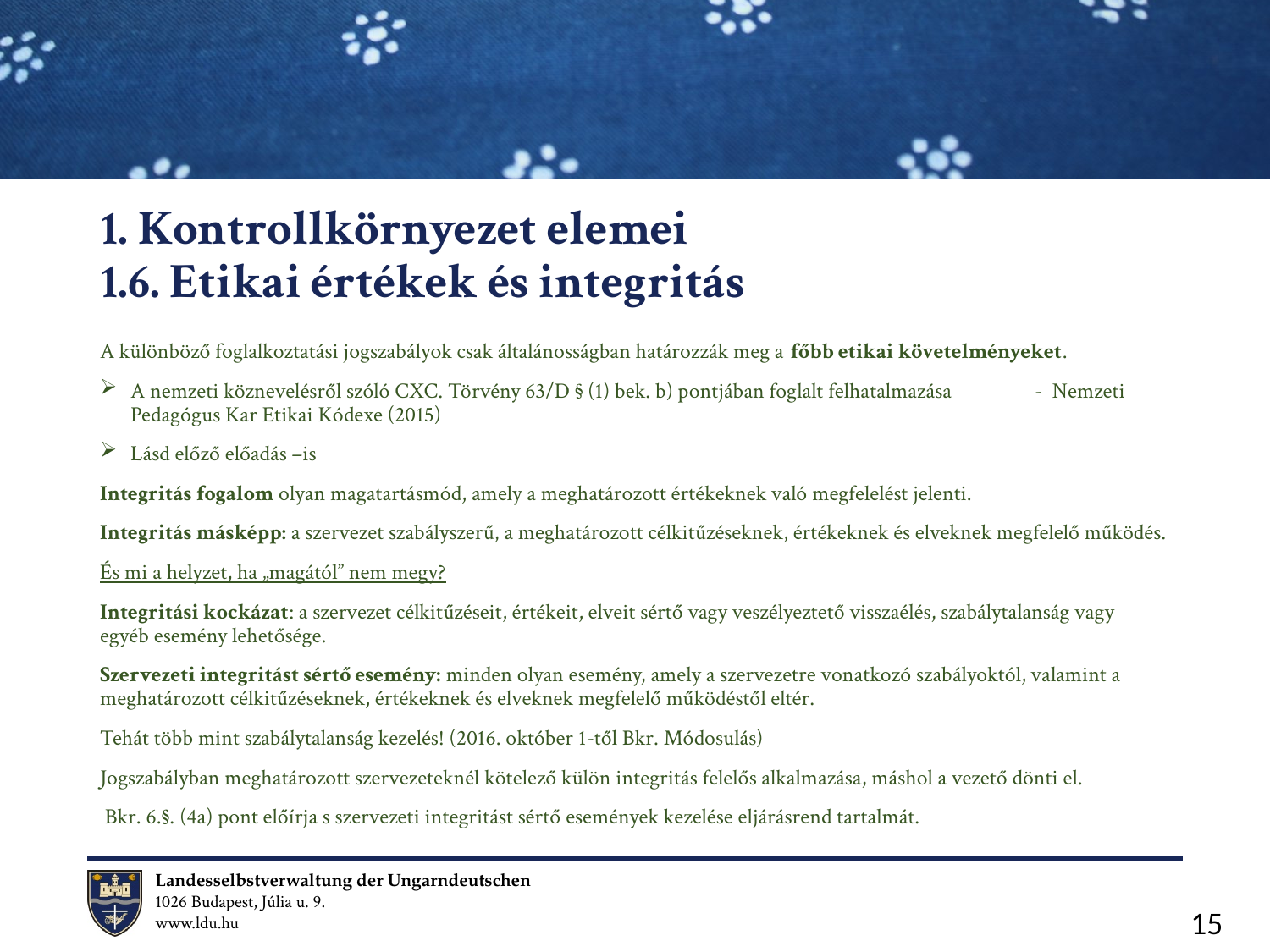

# 1. Kontrollkörnyezet elemei 1.6. Etikai értékek és integritás
A különböző foglalkoztatási jogszabályok csak általánosságban határozzák meg a főbb etikai követelményeket.
A nemzeti köznevelésről szóló CXC. Törvény 63/D § (1) bek. b) pontjában foglalt felhatalmazása 	-  Nemzeti Pedagógus Kar Etikai Kódexe (2015)
Lásd előző előadás –is
Integritás fogalom olyan magatartásmód, amely a meghatározott értékeknek való megfelelést jelenti.
Integritás másképp: a szervezet szabályszerű, a meghatározott célkitűzéseknek, értékeknek és elveknek megfelelő működés.
És mi a helyzet, ha „magától” nem megy?
Integritási kockázat: a szervezet célkitűzéseit, értékeit, elveit sértő vagy veszélyeztető visszaélés, szabálytalanság vagy egyéb esemény lehetősége.
Szervezeti integritást sértő esemény: minden olyan esemény, amely a szervezetre vonatkozó szabályoktól, valamint a meghatározott célkitűzéseknek, értékeknek és elveknek megfelelő működéstől eltér.
Tehát több mint szabálytalanság kezelés! (2016. október 1-től Bkr. Módosulás)
Jogszabályban meghatározott szervezeteknél kötelező külön integritás felelős alkalmazása, máshol a vezető dönti el.
 Bkr. 6.§. (4a) pont előírja s szervezeti integritást sértő események kezelése eljárásrend tartalmát.

15